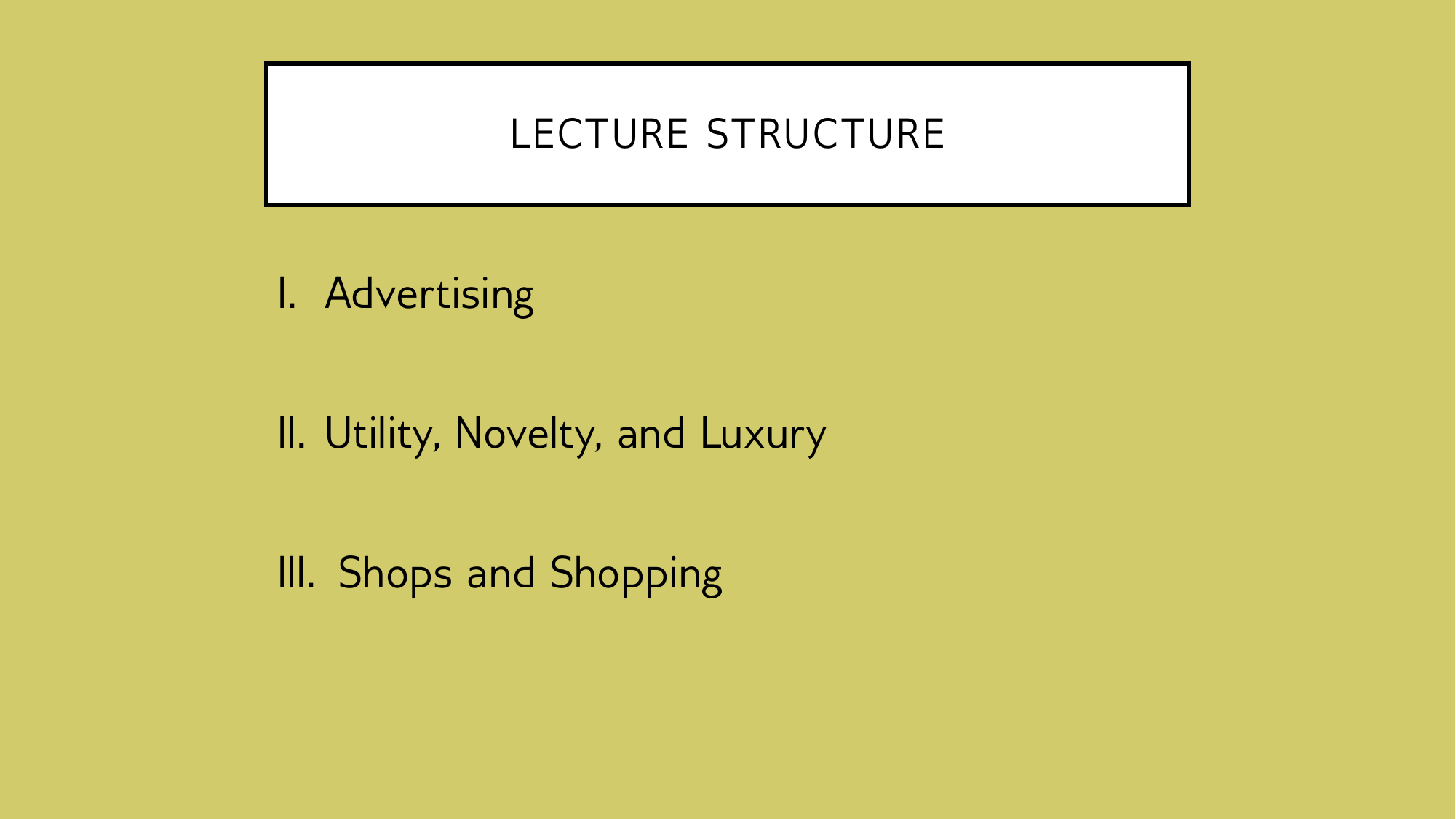

# Lecture structure
Advertising

Utility, Novelty, and Luxury

 Shops and Shopping